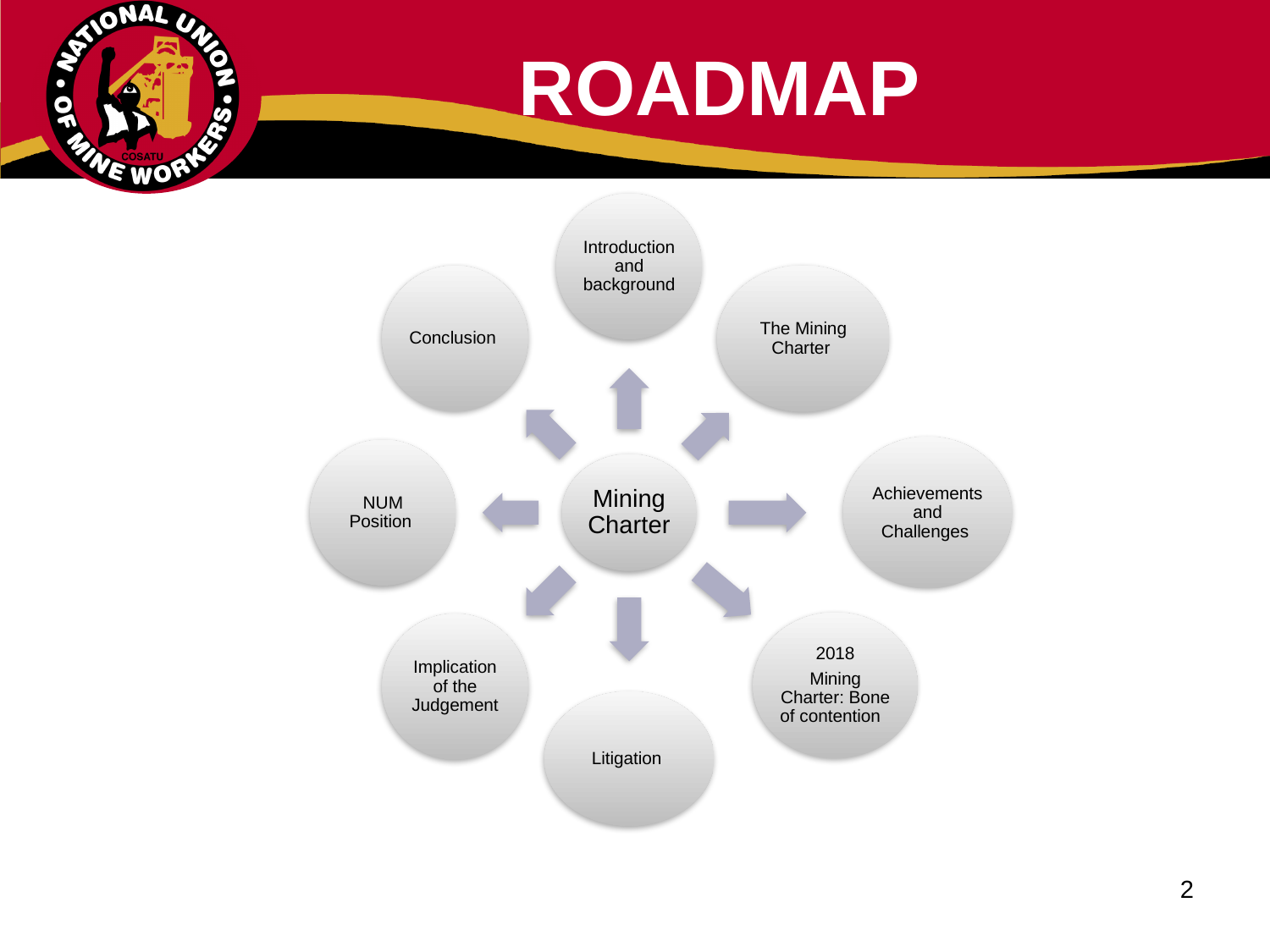

# ROADMAP
Mining Charter

Introduction and background

The Mining Charter

Achievements and Challenges

2018
Mining Charter: Bone of contention

Litigation

Implication of the Judgement

NUM Position

Conclusion
2